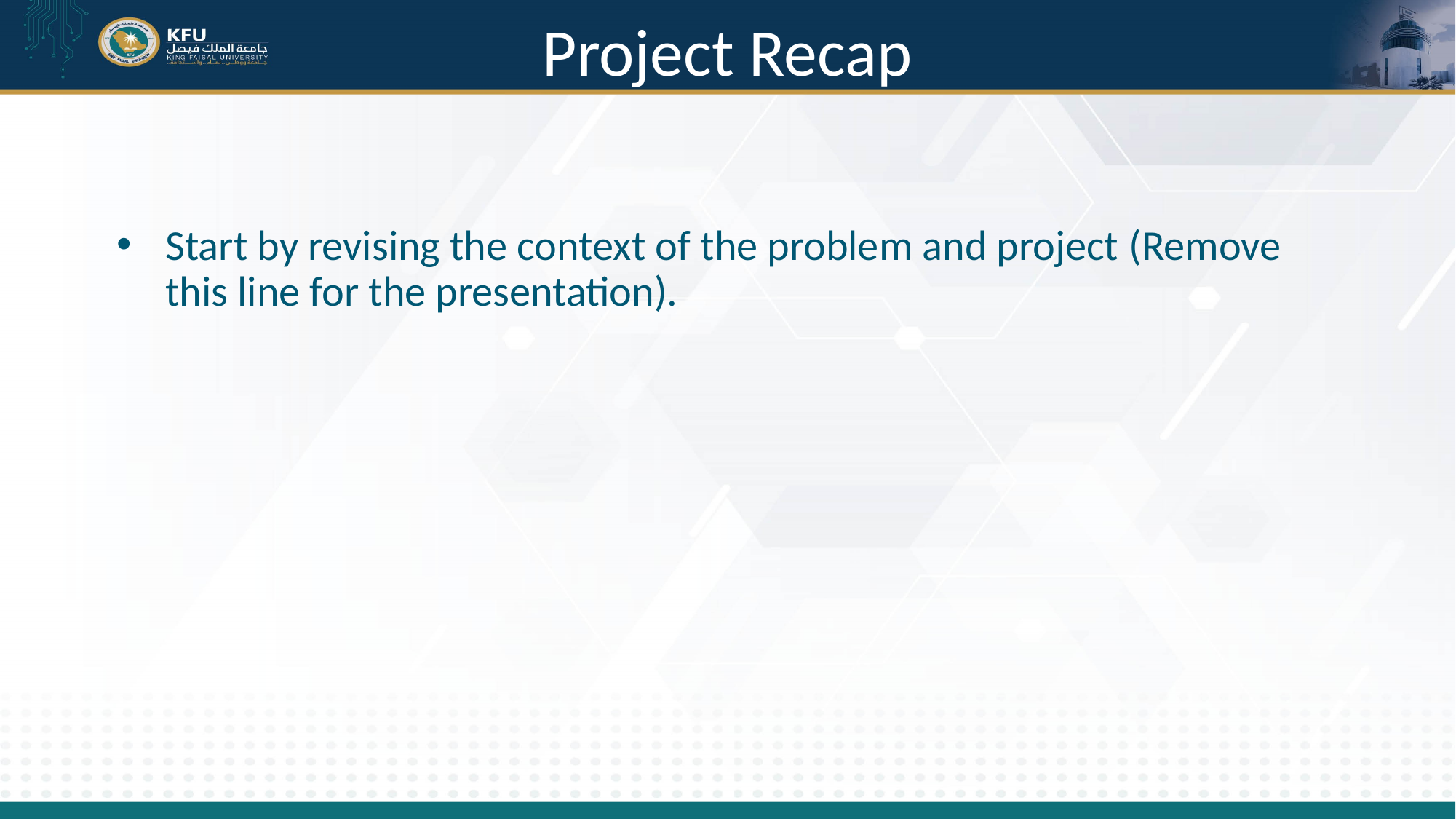

# Project Recap
Start by revising the context of the problem and project (Remove this line for the presentation).